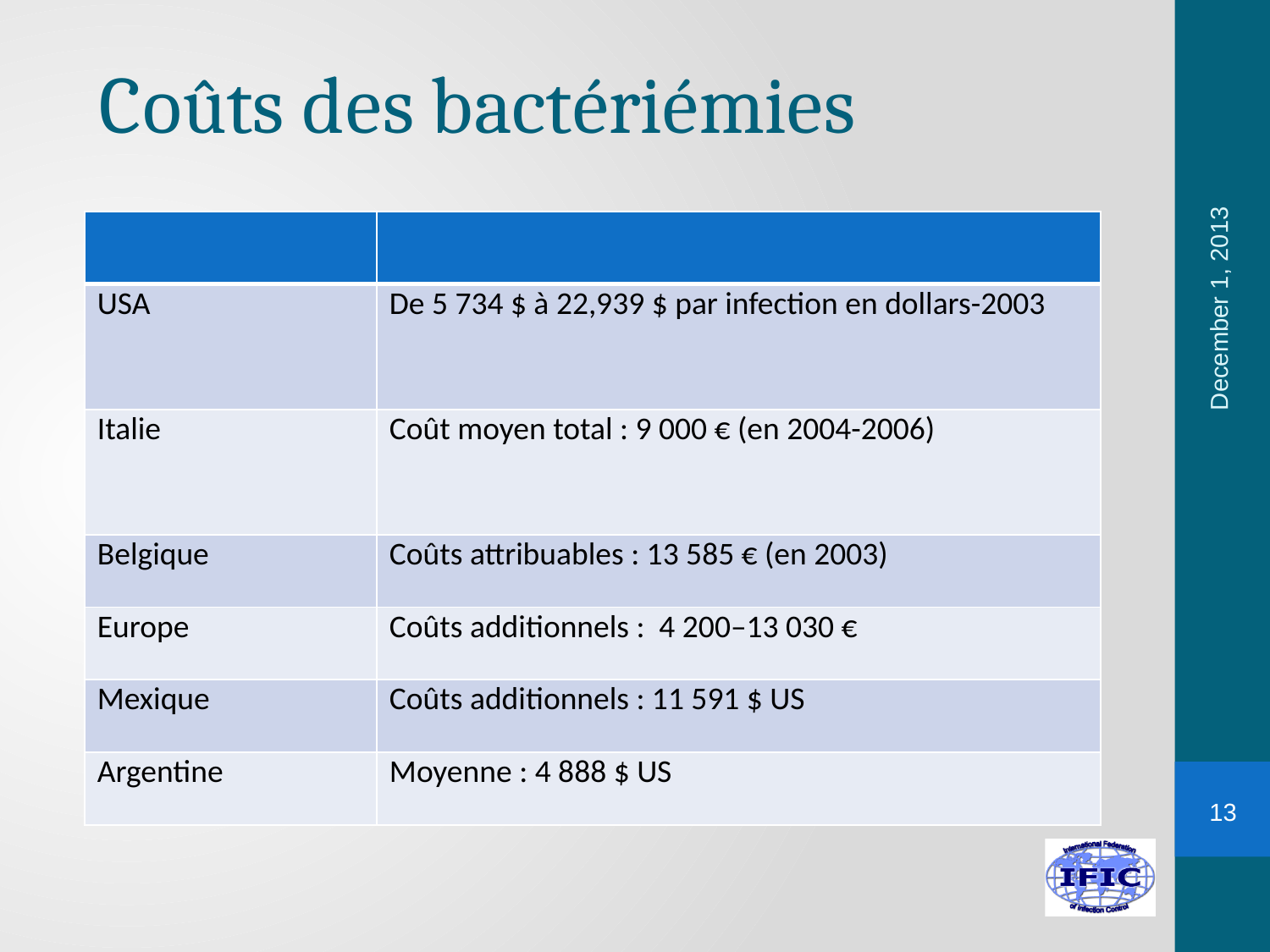

# Coûts des bactériémies
|  |  |
| --- | --- |
| USA | De 5 734 $ à 22,939 $ par infection en dollars-2003 |
| Italie | Coût moyen total : 9 000 € (en 2004-2006) |
| Belgique | Coûts attribuables : 13 585 € (en 2003) |
| Europe | Coûts additionnels : 4 200–13 030 € |
| Mexique | Coûts additionnels : 11 591 $ US |
| Argentine | Moyenne : 4 888 $ US |
December 1, 2013
13